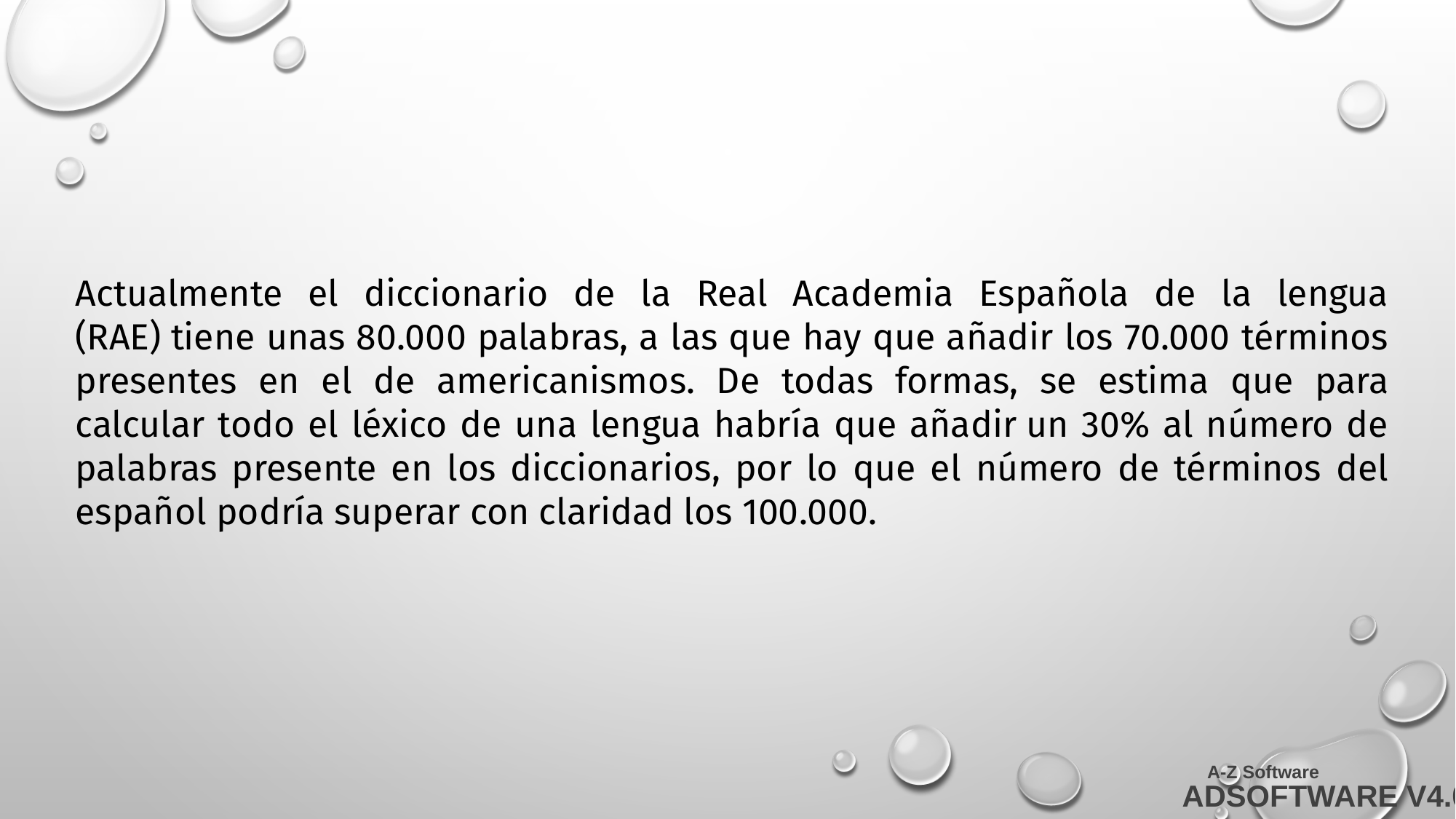

Actualmente el diccionario de la Real Academia Española de la lengua (RAE) tiene unas 80.000 palabras, a las que hay que añadir los 70.000 términos presentes en el de americanismos. De todas formas, se estima que para calcular todo el léxico de una lengua habría que añadir un 30% al número de palabras presente en los diccionarios, por lo que el número de términos del español podría superar con claridad los 100.000.
A-Z Software
ADSOFTWARE V4.0